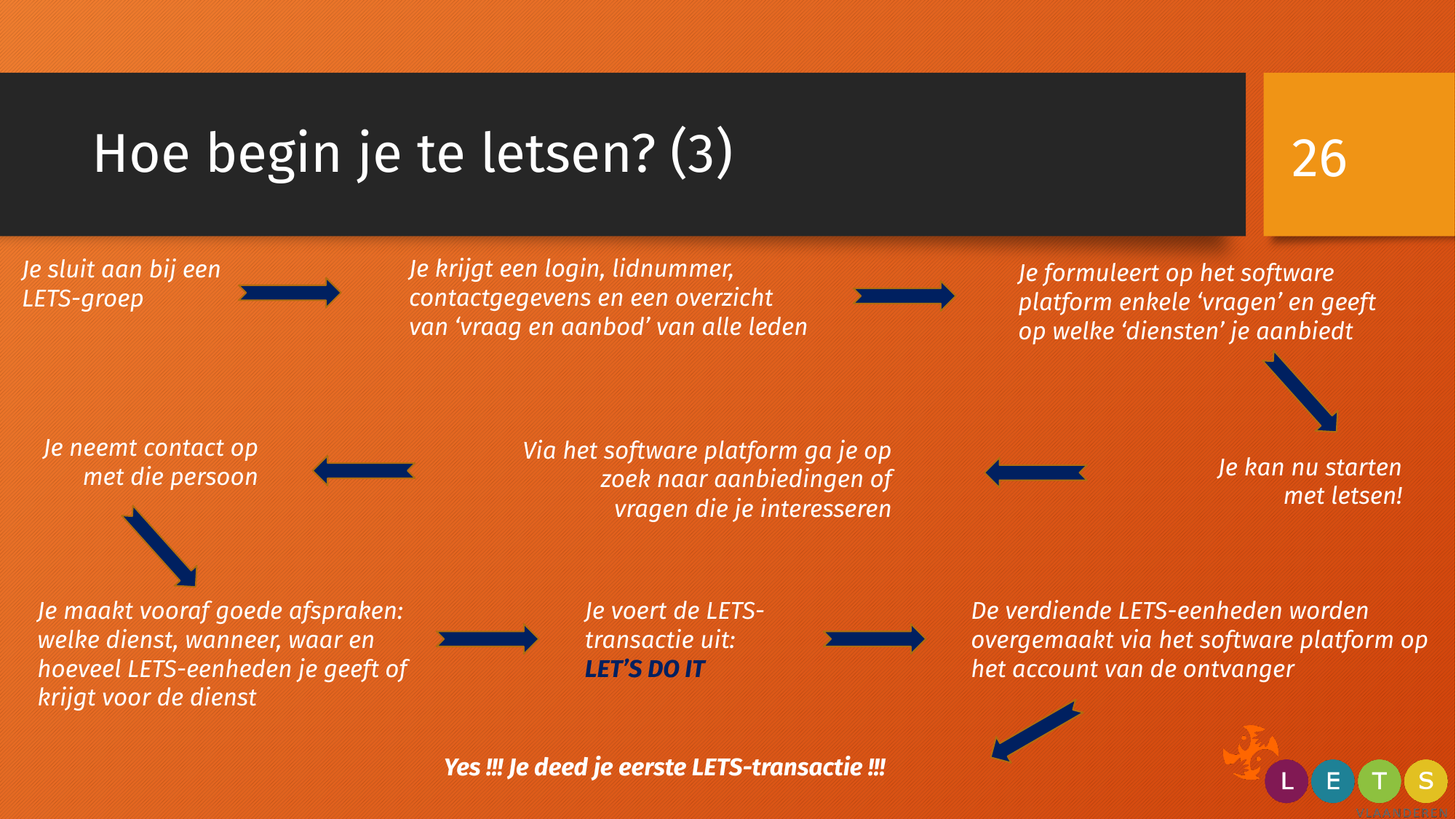

26
# Hoe begin je te letsen? (3)
Je krijgt een login, lidnummer,
contactgegevens en een overzicht
van ‘vraag en aanbod’ van alle leden
Je sluit aan bij een LETS-groep
Je formuleert op het software platform enkele ‘vragen’ en geeft op welke ‘diensten’ je aanbiedt

Je neemt contact op
met die persoon
Via het software platform ga je op zoek naar aanbiedingen of
vragen die je interesseren
Je kan nu starten
 met letsen!

Je maakt vooraf goede afspraken: welke dienst, wanneer, waar en hoeveel LETS-eenheden je geeft of krijgt voor de dienst

Je voert de LETS-transactie uit: LET’S DO IT
De verdiende LETS-eenheden worden overgemaakt via het software platform op het account van de ontvanger

Yes !!! Je deed je eerste LETS-transactie !!!